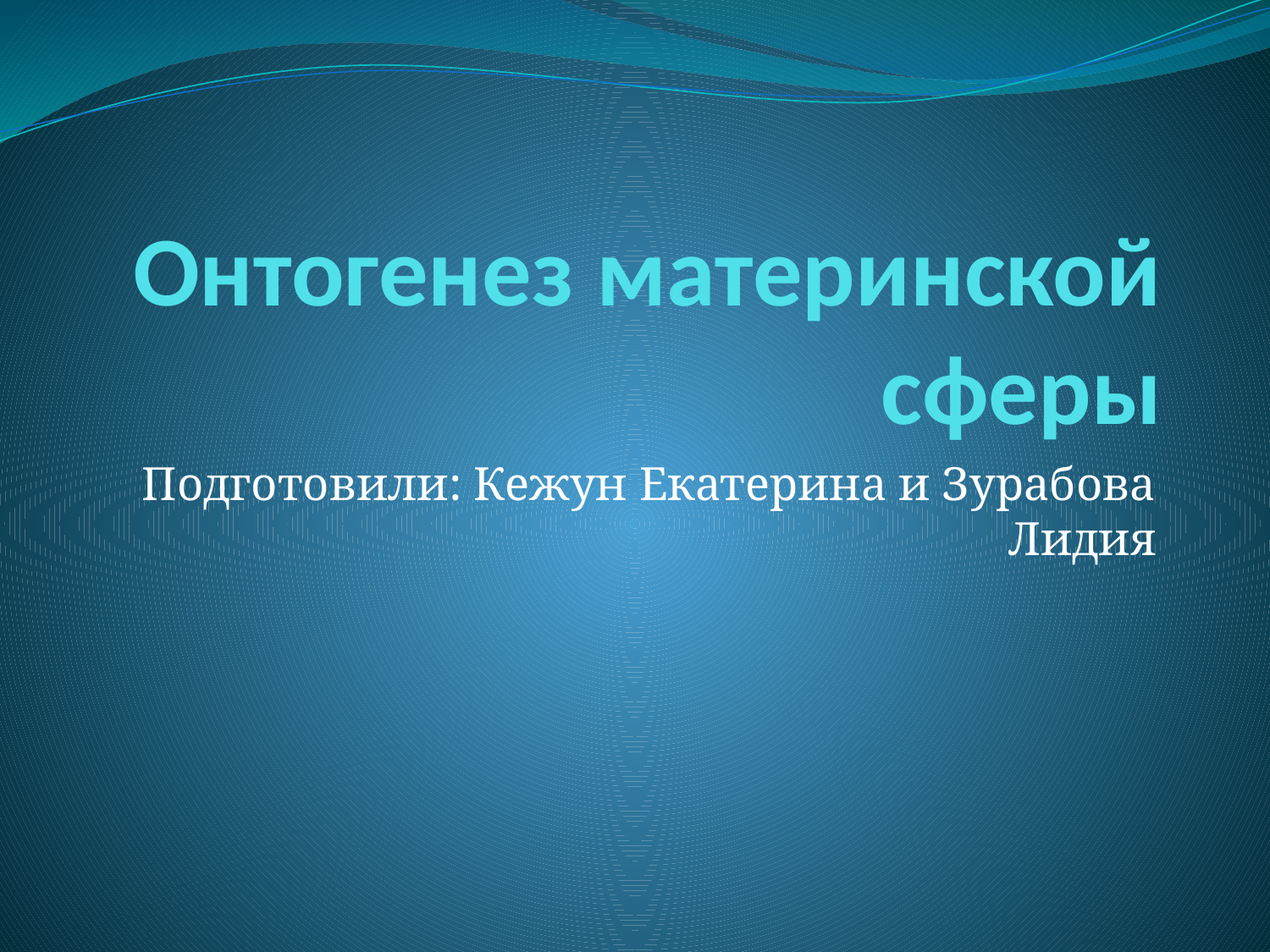

# Онтогенез материнской сферы
Подготовили: Кежун Екатерина и Зурабова Лидия